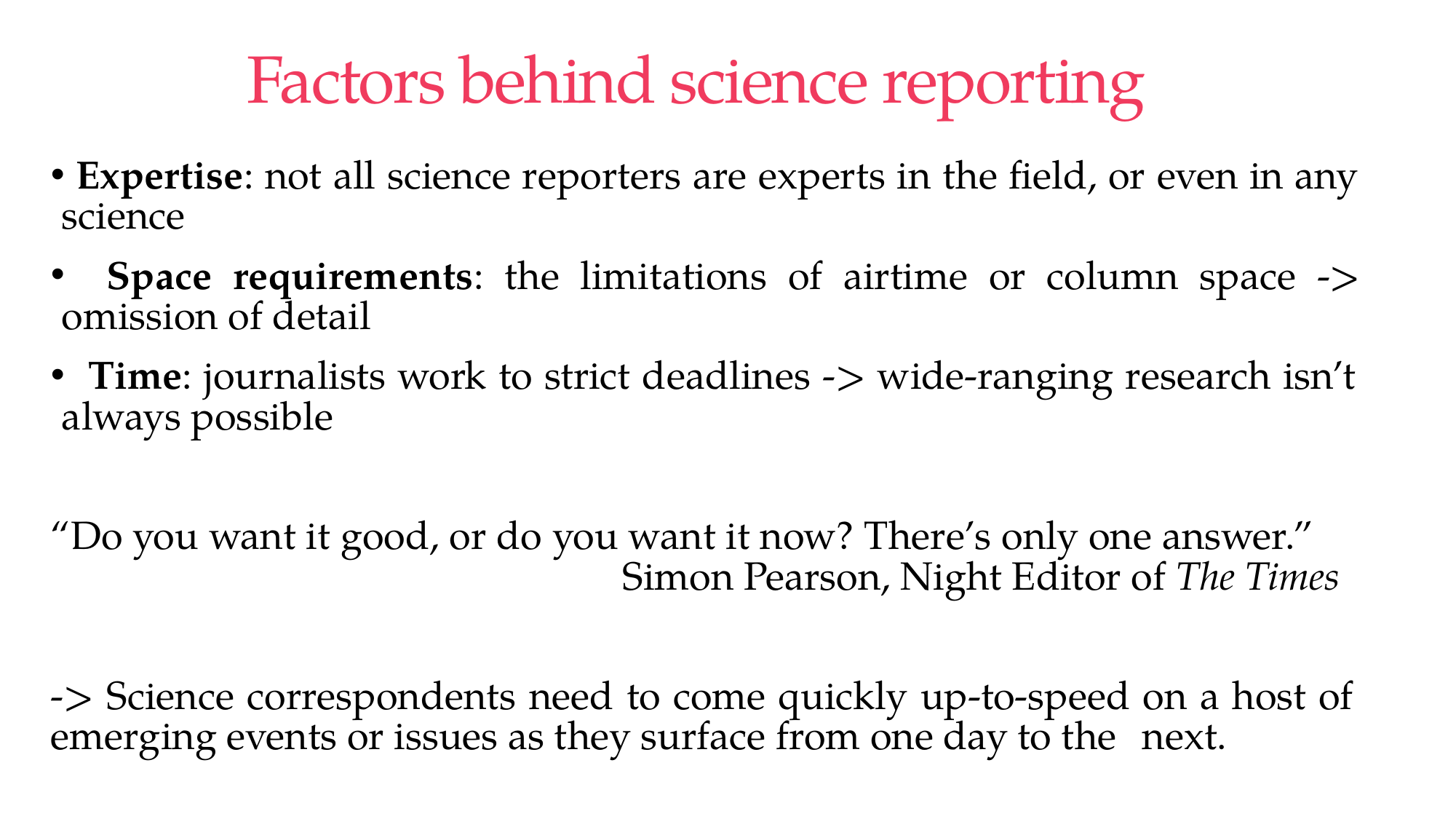

# Factors behind science reporting
 Expertise: not all science reporters are experts in the field, or even in any 	science
  Space requirements: the limitations of airtime or column space -> 	omission of detail
  Time: journalists work to strict deadlines -> wide-ranging research isn’t 	always possible

“Do you want it good, or do you want it now? There’s only one answer.”                 		                                    Simon Pearson, Night Editor of The Times

-> Science correspondents need to come quickly up-to-speed on a host of 	emerging events or issues as they surface from one day to the 	next.